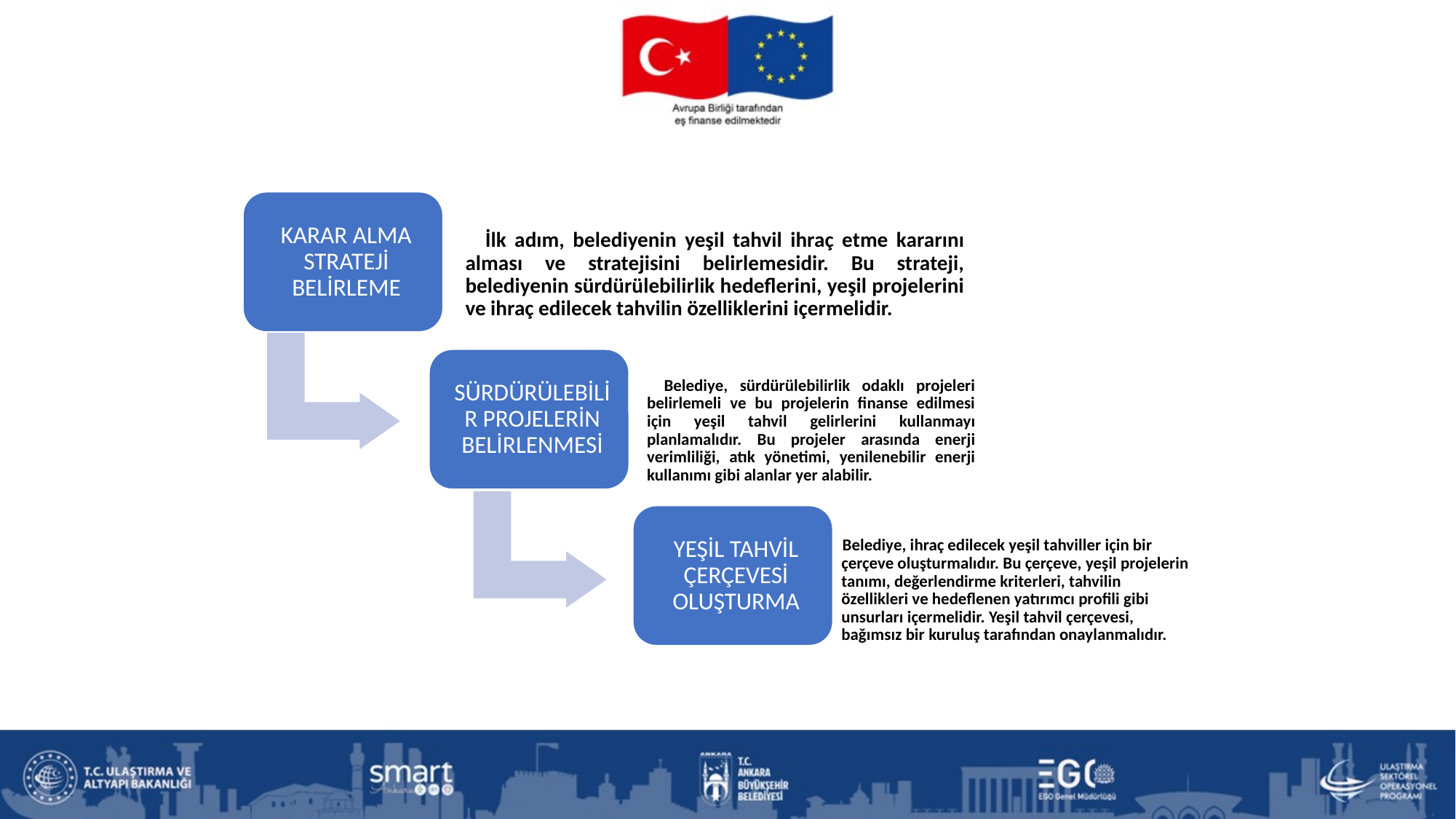

KARAR ALMA STRATEJİ BELİRLEME

    İlk adım, belediyenin yeşil tahvil ihraç etme kararını alması ve stratejisini belirlemesidir. Bu strateji, belediyenin sürdürülebilirlik hedeflerini, yeşil projelerini ve ihraç edilecek tahvilin özelliklerini içermelidir.
SÜRDÜRÜLEBİLİR PROJELERİN BELİRLENMESİ

  Belediye, sürdürülebilirlik odaklı projeleri belirlemeli ve bu projelerin finanse edilmesi için yeşil tahvil gelirlerini kullanmayı planlamalıdır. Bu projeler arasında enerji verimliliği, atık yönetimi, yenilenebilir enerji kullanımı gibi alanlar yer alabilir.
YEŞİL TAHVİL ÇERÇEVESİ OLUŞTURMA

  Belediye, ihraç edilecek yeşil tahviller için bir çerçeve oluşturmalıdır. Bu çerçeve, yeşil projelerin tanımı, değerlendirme kriterleri, tahvilin özellikleri ve hedeflenen yatırımcı profili gibi unsurları içermelidir. Yeşil tahvil çerçevesi, bağımsız bir kuruluş tarafından onaylanmalıdır.